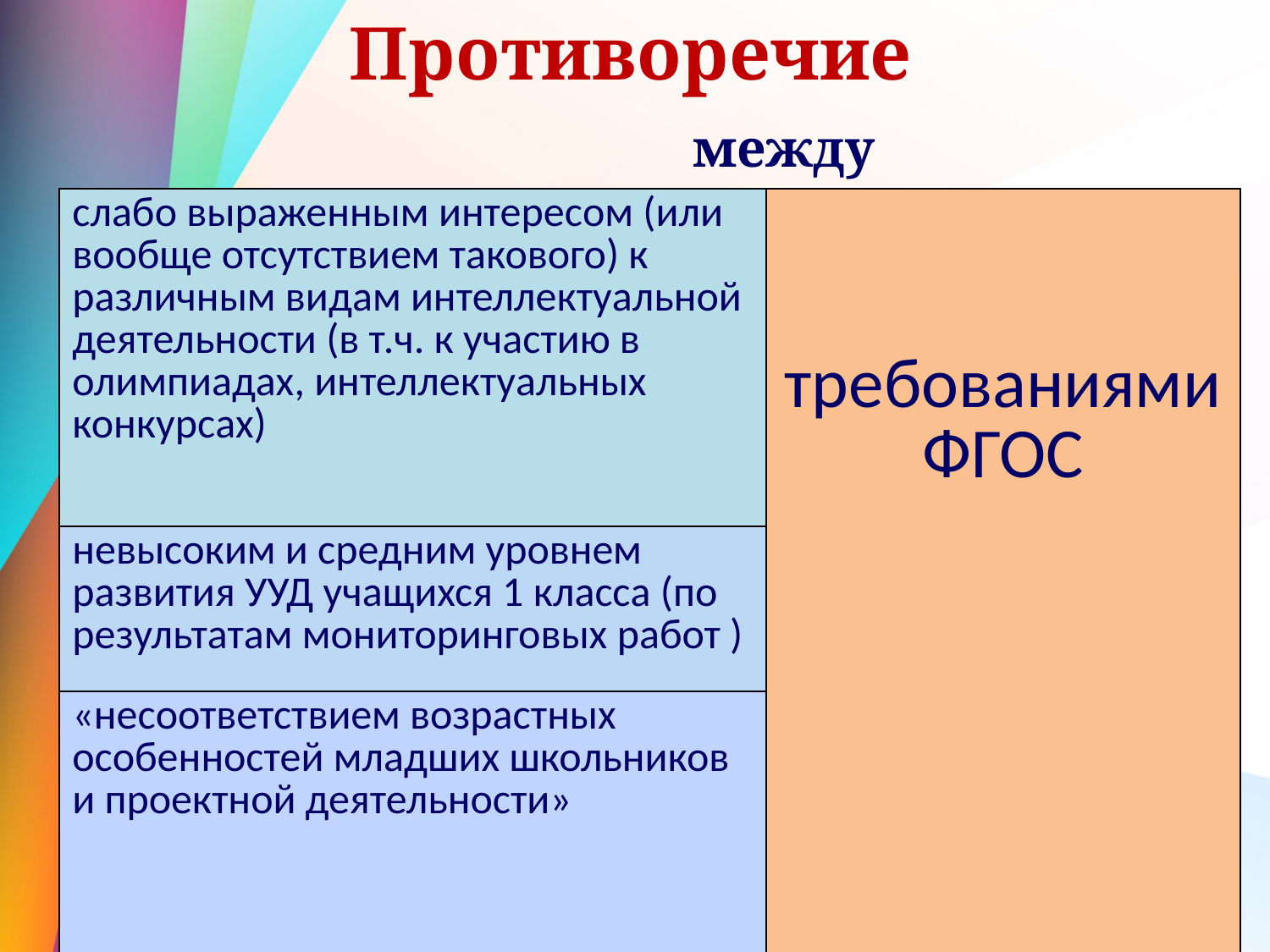

# Противоречие между
| слабо выраженным интересом (или вообще отсутствием такового) к различным видам интеллектуальной деятельности (в т.ч. к участию в олимпиадах, интеллектуальных конкурсах) | требованиями ФГОС |
| --- | --- |
| невысоким и средним уровнем развития УУД учащихся 1 класса (по результатам мониторинговых работ ) |  |
| «несоответствием возрастных особенностей младших школьников и проектной деятельности» |  |